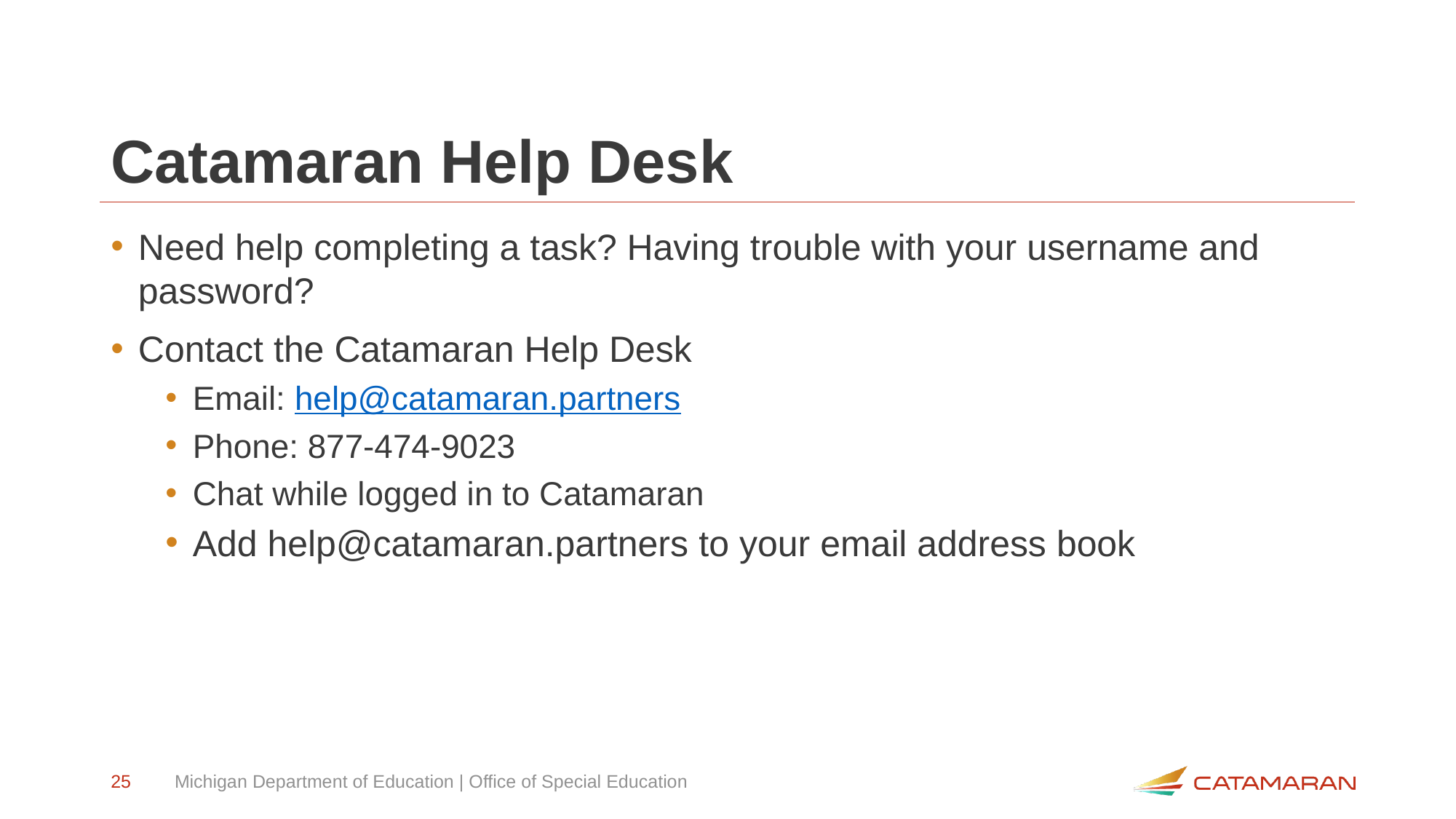

# Catamaran Help Desk
Need help completing a task? Having trouble with your username and password?
Contact the Catamaran Help Desk
Email: help@catamaran.partners
Phone: 877-474-9023
Chat while logged in to Catamaran
Add help@catamaran.partners to your email address book

25
Michigan Department of Education | Office of Special Education